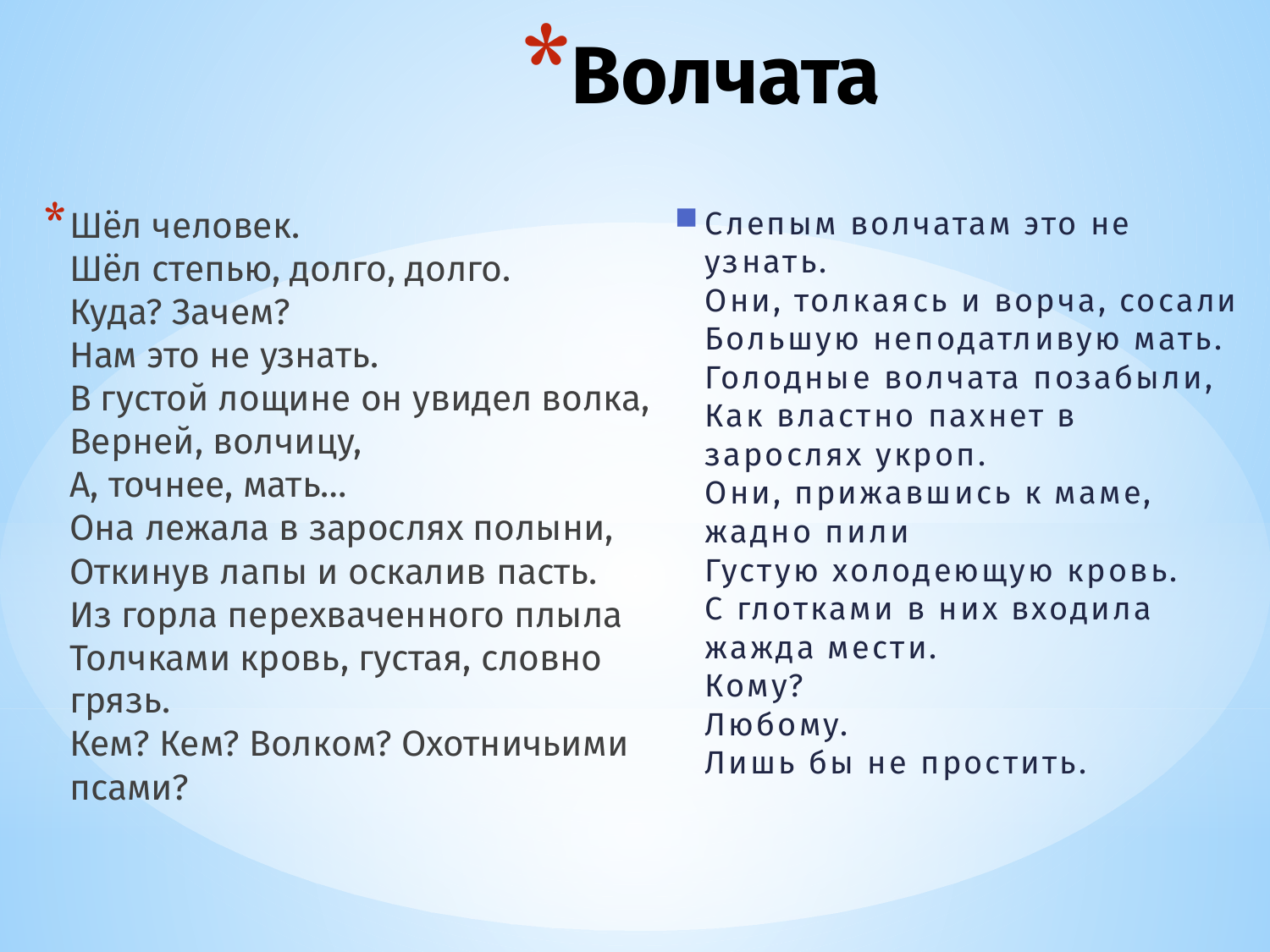

# Волчата
Шёл человек.
Шёл степью, долго, долго.
Куда? Зачем?
Нам это не узнать.
В густой лощине он увидел волка,
Верней, волчицу,
А, точнее, мать…
Она лежала в зарослях полыни,
Откинув лапы и оскалив пасть.
Из горла перехваченного плыла
Толчками кровь, густая, словно грязь.
Кем? Кем? Волкoм? Охотничьими псами?
Слепым волчатам это не узнать.
Они, толкаясь и ворча, сосали
Большую неподатливую мать.
Голодные волчата позабыли,
Как властно пахнет в зарослях укроп.
Они, прижавшись к маме, жадно пили
Густую холодеющую кровь.
С глотками в них входила жажда мести.
Кому?
Любому.
Лишь бы не простить.